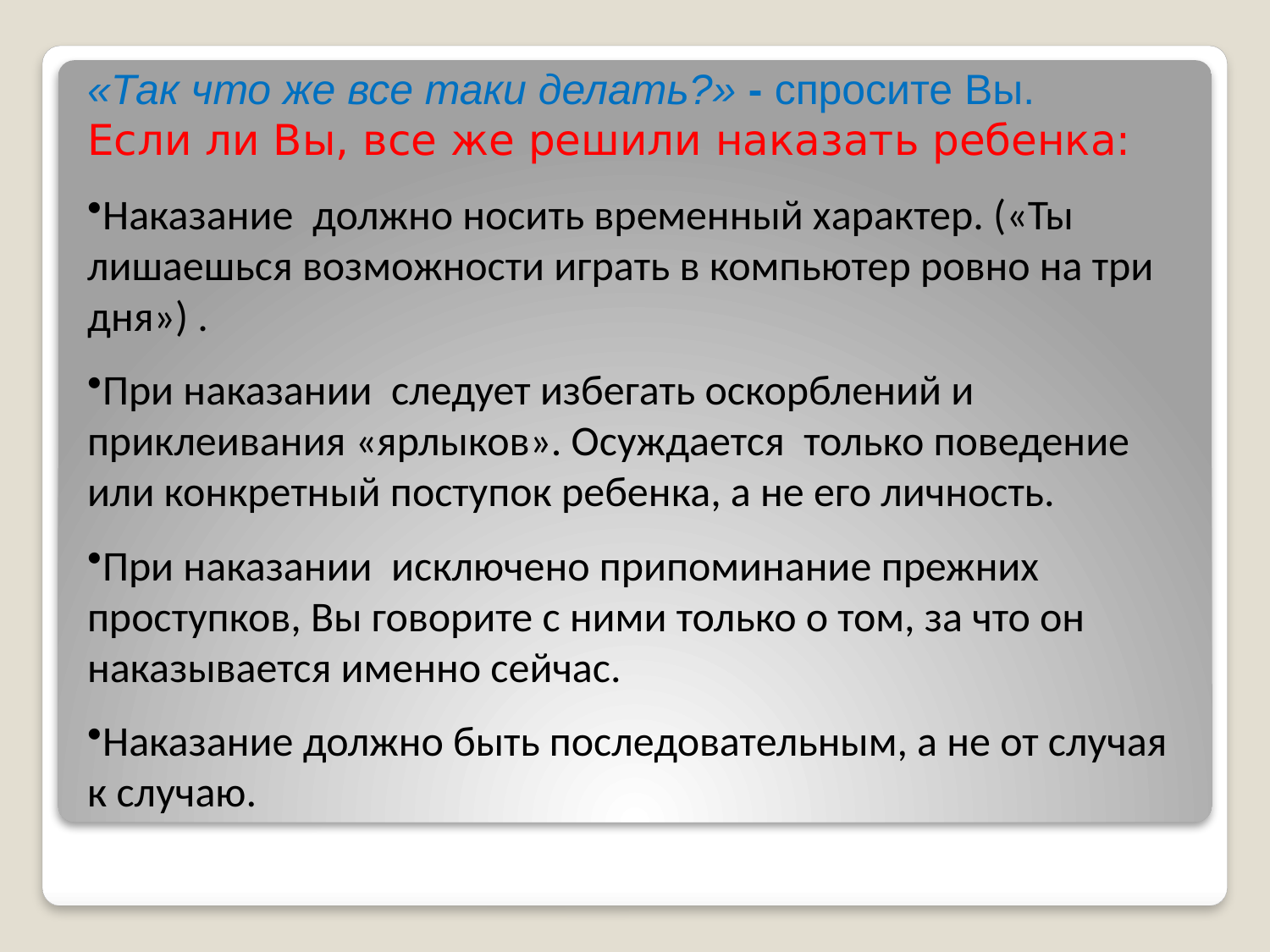

«Так что же все таки делать?» - спросите Вы.
Если ли Вы, все же решили наказать ребенка:

Наказание  должно носить временный характер. («Ты лишаешься возможности играть в компьютер ровно на три дня») .

При наказании  следует избегать оскорблений и приклеивания «ярлыков». Осуждается  только поведение или конкретный поступок ребенка, а не его личность.

При наказании  исключено припоминание прежних проступков, Вы говорите с ними только о том, за что он наказывается именно сейчас.

Наказание должно быть последовательным, а не от случая к случаю.